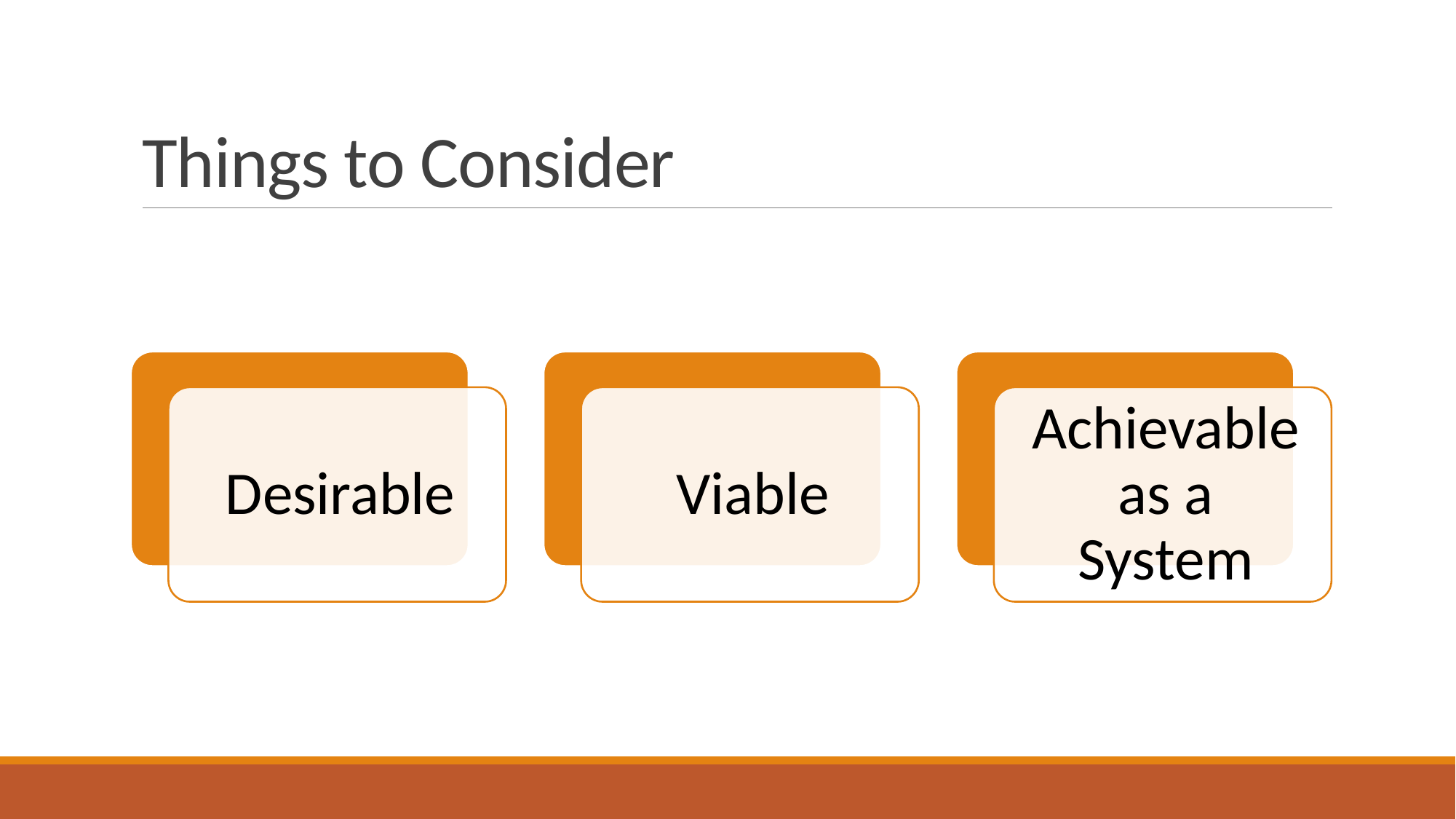

# Things to Consider
Desirable
Viable
Achievable as a System